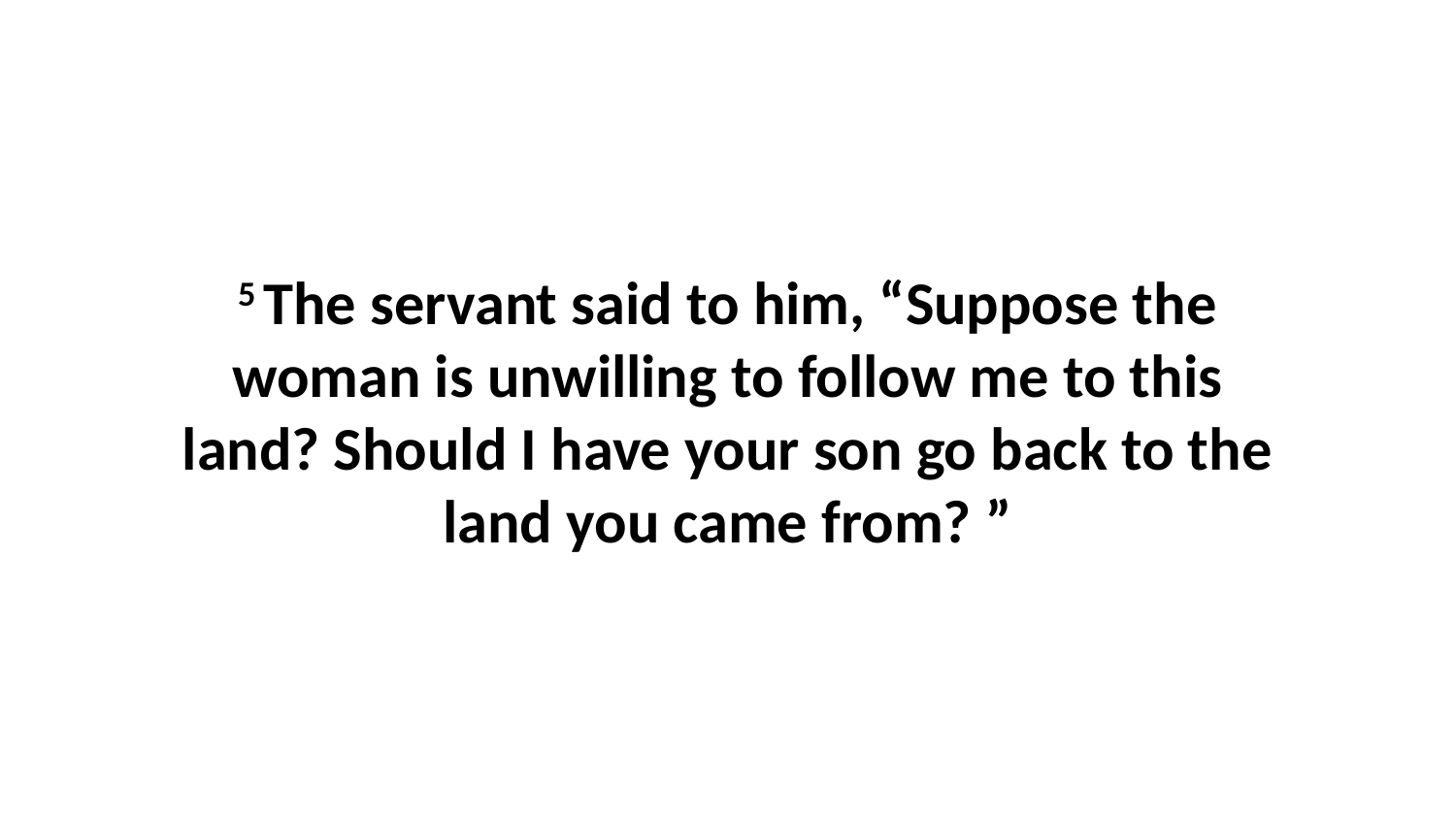

5 The servant said to him, “Suppose the woman is unwilling to follow me to this land? Should I have your son go back to the land you came from? ”